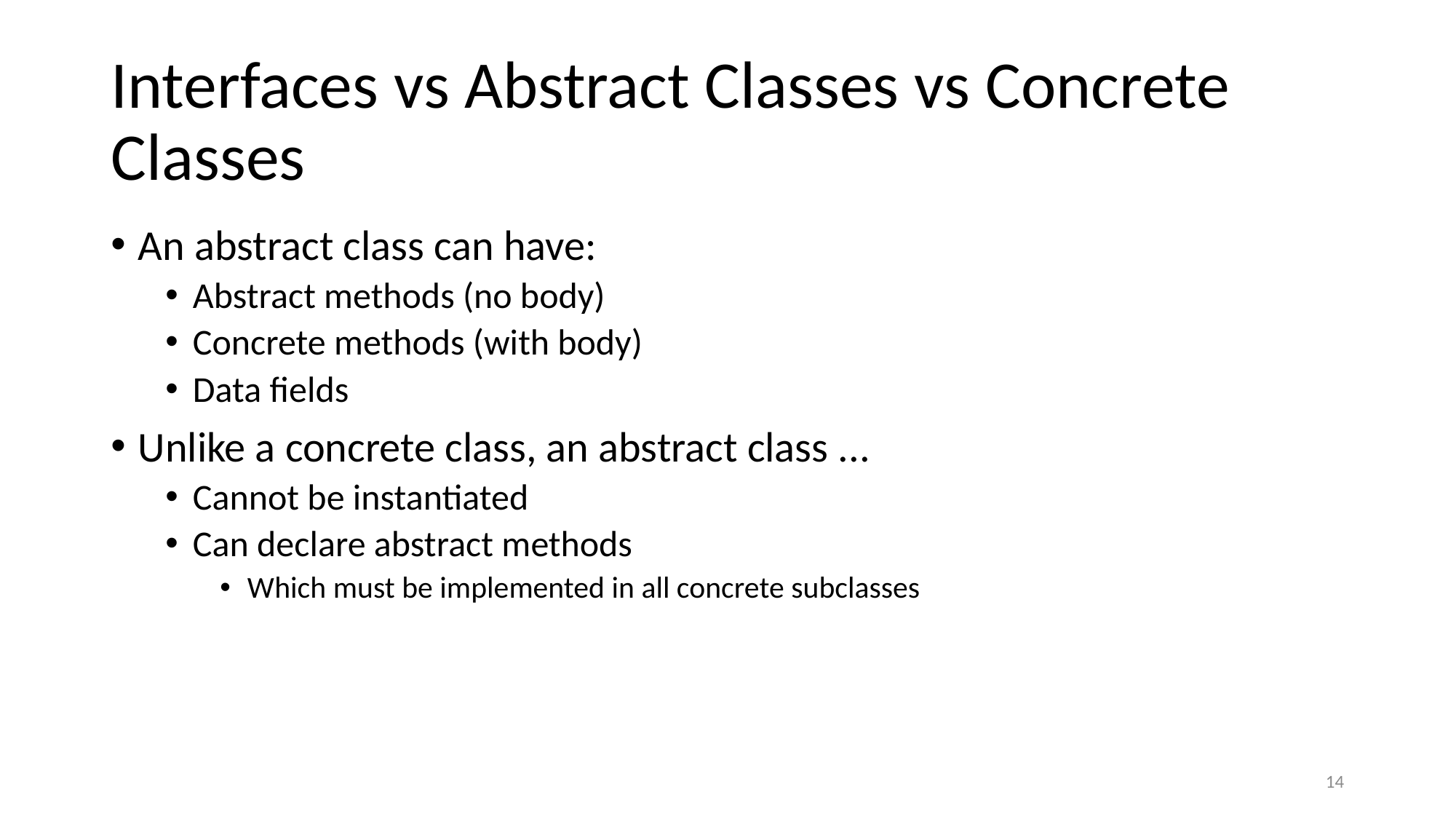

# Interfaces vs Abstract Classes vs Concrete Classes
An abstract class can have:
Abstract methods (no body)
Concrete methods (with body)
Data fields
Unlike a concrete class, an abstract class ...
Cannot be instantiated
Can declare abstract methods
Which must be implemented in all concrete subclasses
14